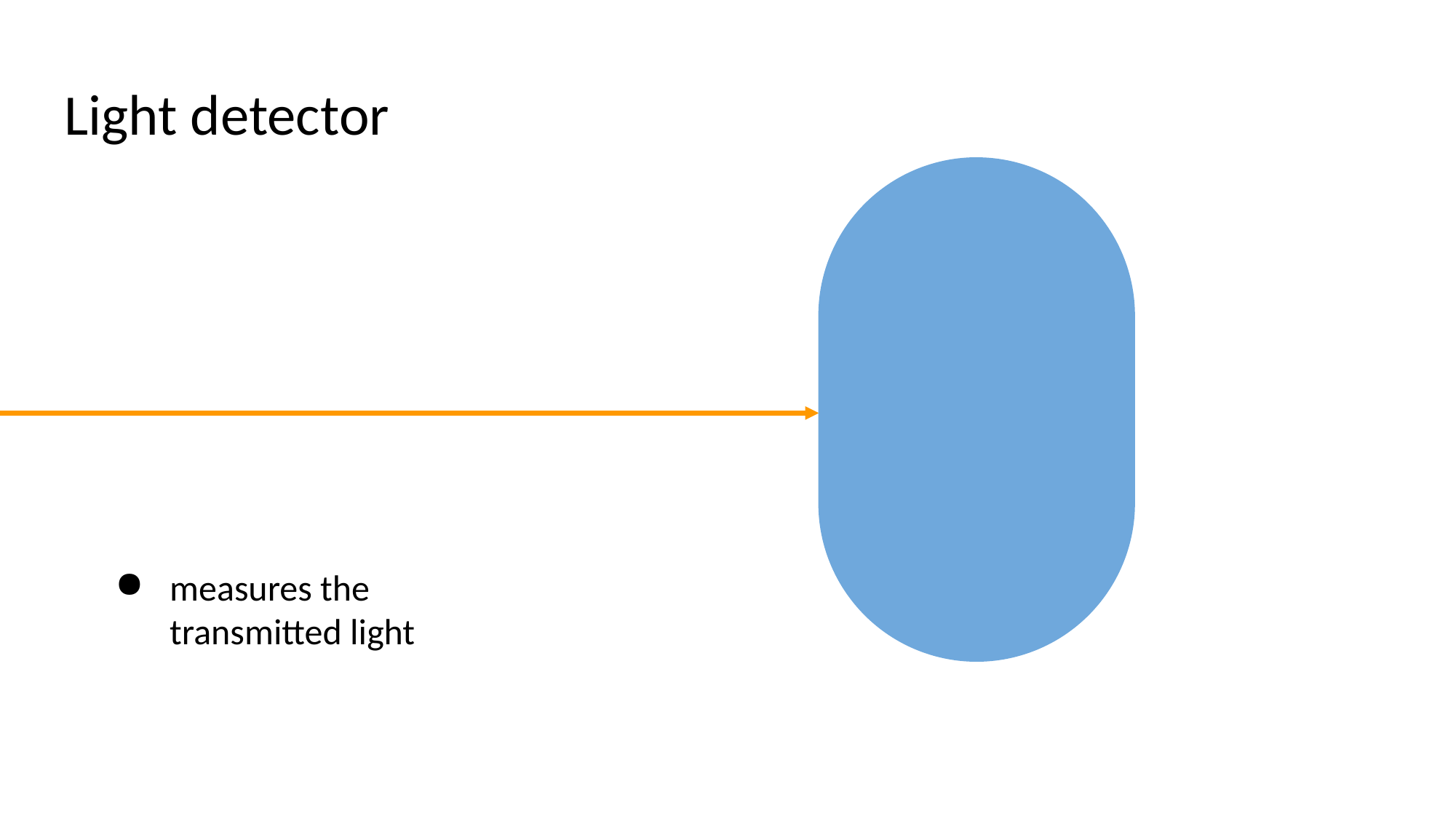

# Light detector

measures the transmitted light